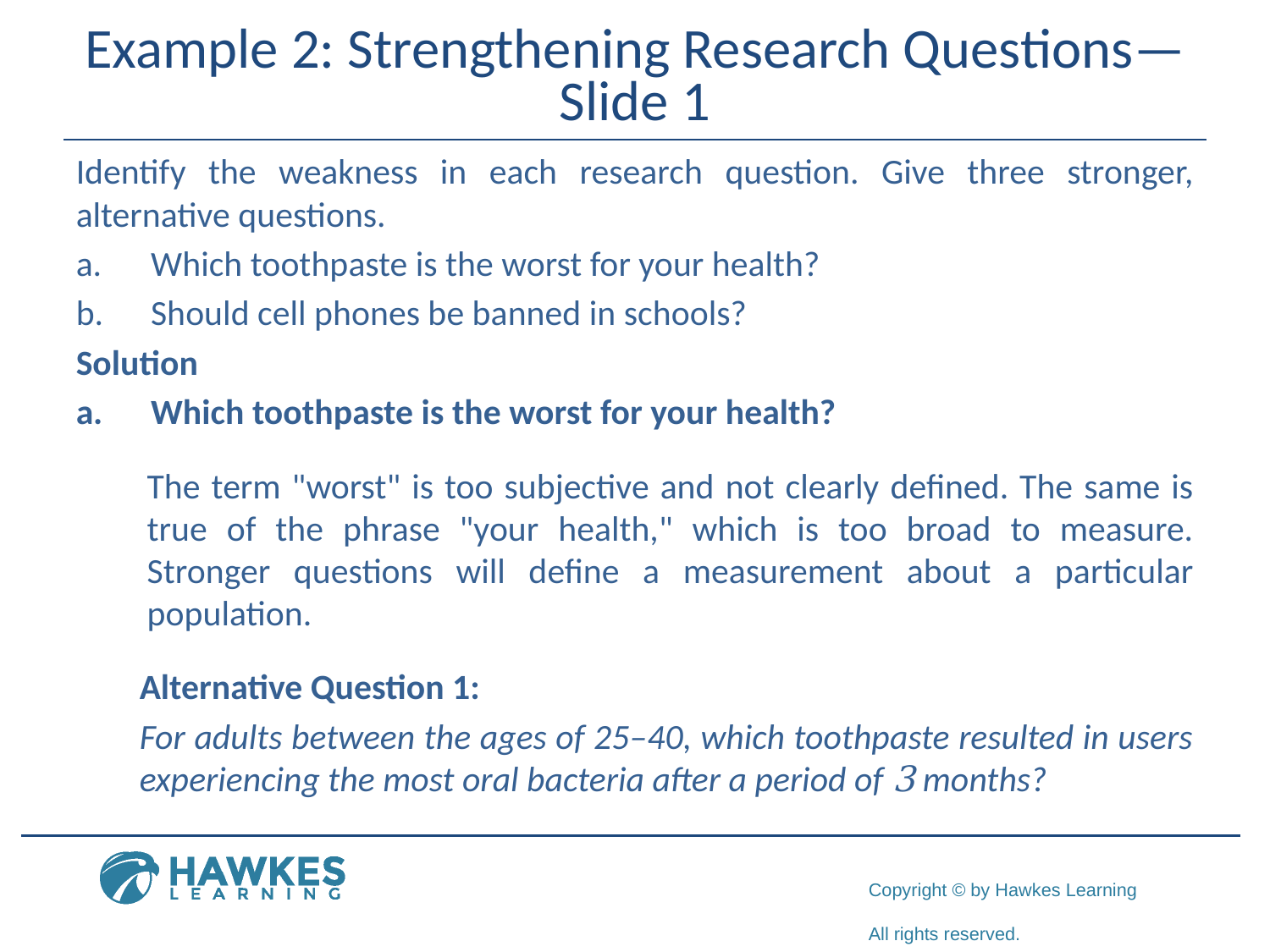

# Example 2: Strengthening Research Questions—Slide 1
Identify the weakness in each research question. Give three stronger, alternative questions.
a.	Which toothpaste is the worst for your health?
b.​	Should cell phones be banned in schools?
Solution
a.	Which toothpaste is the worst for your health?

The term "worst" is too subjective and not clearly defined. The same is true of the phrase "your health," which is too broad to measure. Stronger questions will define a measurement about a particular population.

Alternative Question 1:
​For adults between the ages of 25–40, which toothpaste resulted in users experiencing the most oral bacteria after a period of 3 months?